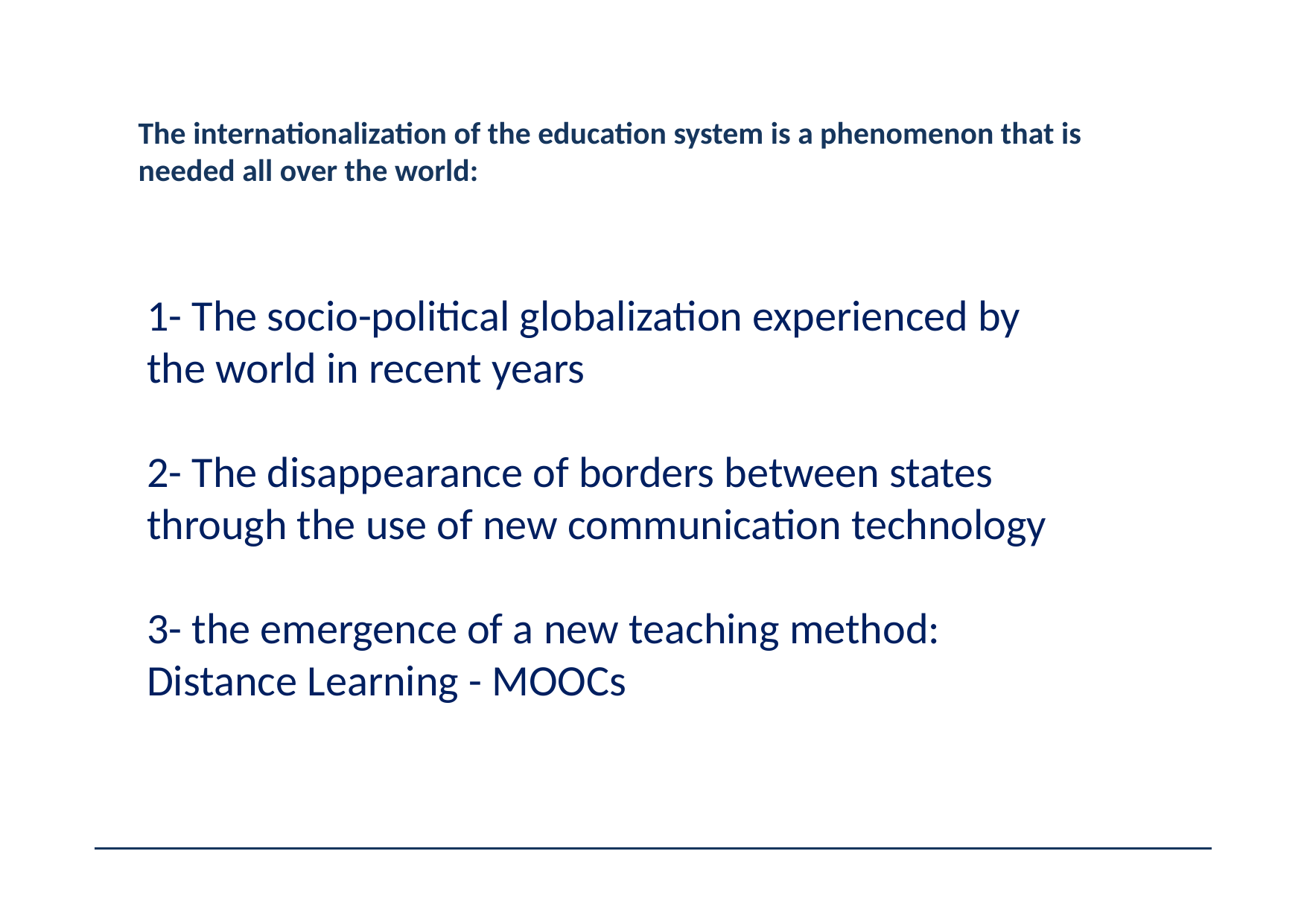

# The internationalization of the education system is a phenomenon that is needed all over the world:
1- The socio-political globalization experienced by the world in recent years

2- The disappearance of borders between states through the use of new communication technology

3- the emergence of a new teaching method: Distance Learning - MOOCs